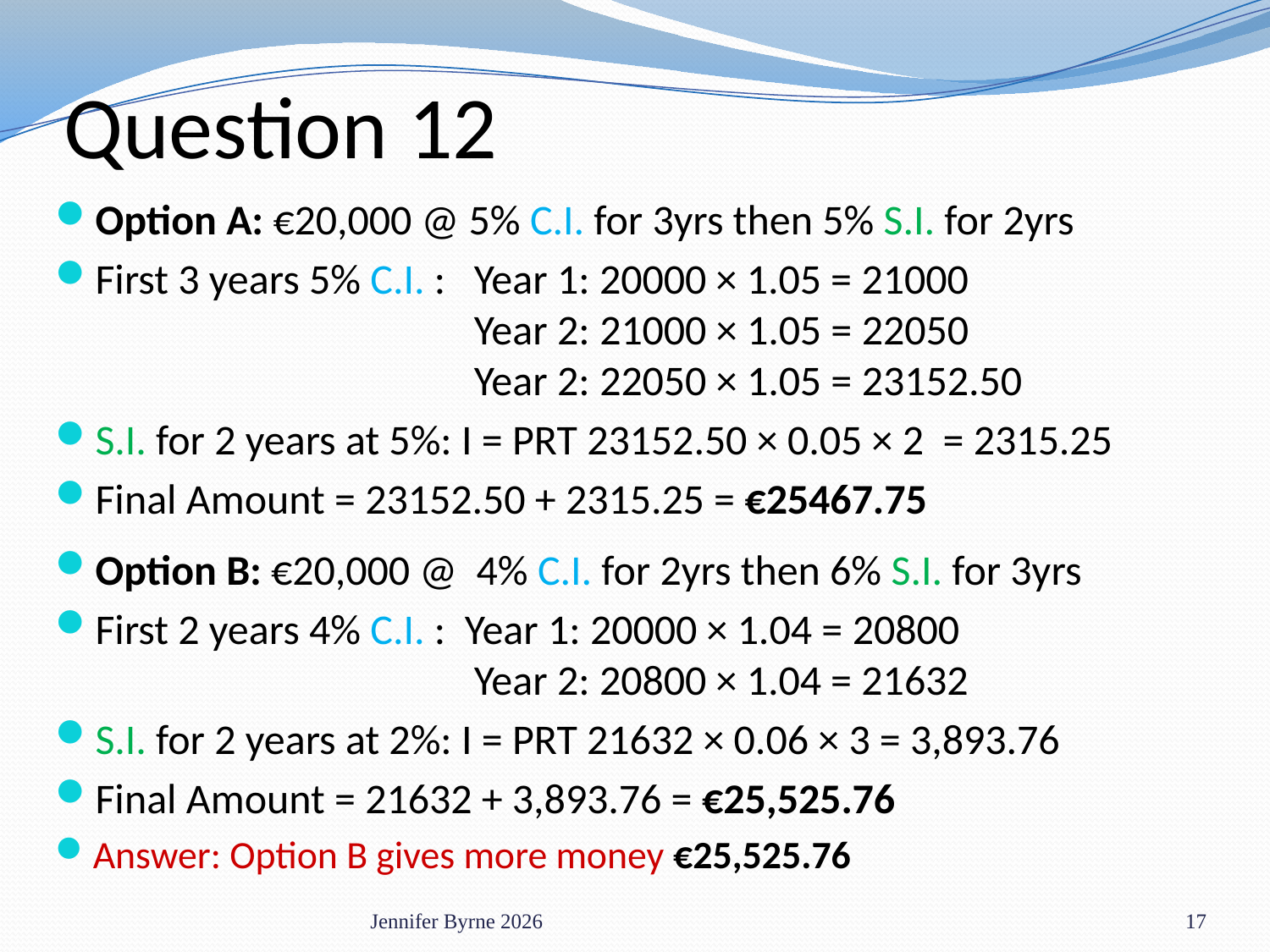

# Question 12
Option A: €20,000 @ 5% C.I. for 3yrs then 5% S.I. for 2yrs
First 3 years 5% C.I. : 	Year 1: 20000 × 1.05 = 21000	 				Year 2: 21000 × 1.05 = 22050	 				Year 2: 22050 × 1.05 = 23152.50
S.I. for 2 years at 5%: I = PRT 23152.50 × 0.05 × 2  = 2315.25
Final Amount = 23152.50 + 2315.25 = €25467.75
Option B: €20,000 @  4% C.I. for 2yrs then 6% S.I. for 3yrs
First 2 years 4% C.I. :  Year 1: 20000 × 1.04 = 20800 	 				Year 2: 20800 × 1.04 = 21632
S.I. for 2 years at 2%: I = PRT 21632 × 0.06 × 3 = 3,893.76
Final Amount = 21632 + 3,893.76 = €25,525.76
Answer: Option B gives more money €25,525.76

Jennifer Byrne 2026
17